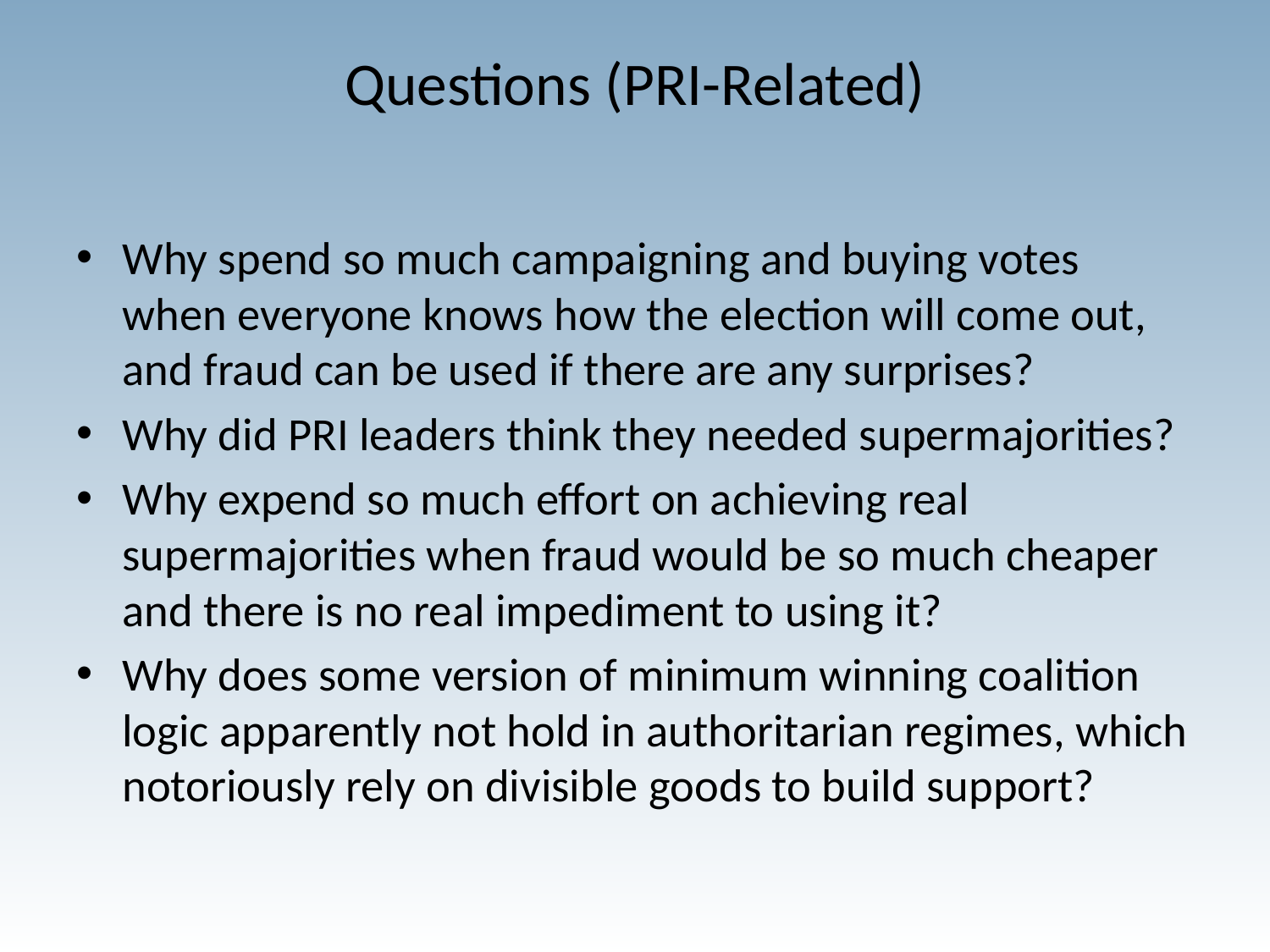

# Questions (PRI-Related)
Why spend so much campaigning and buying votes when everyone knows how the election will come out, and fraud can be used if there are any surprises?
Why did PRI leaders think they needed supermajorities?
Why expend so much effort on achieving real supermajorities when fraud would be so much cheaper and there is no real impediment to using it?
Why does some version of minimum winning coalition logic apparently not hold in authoritarian regimes, which notoriously rely on divisible goods to build support?